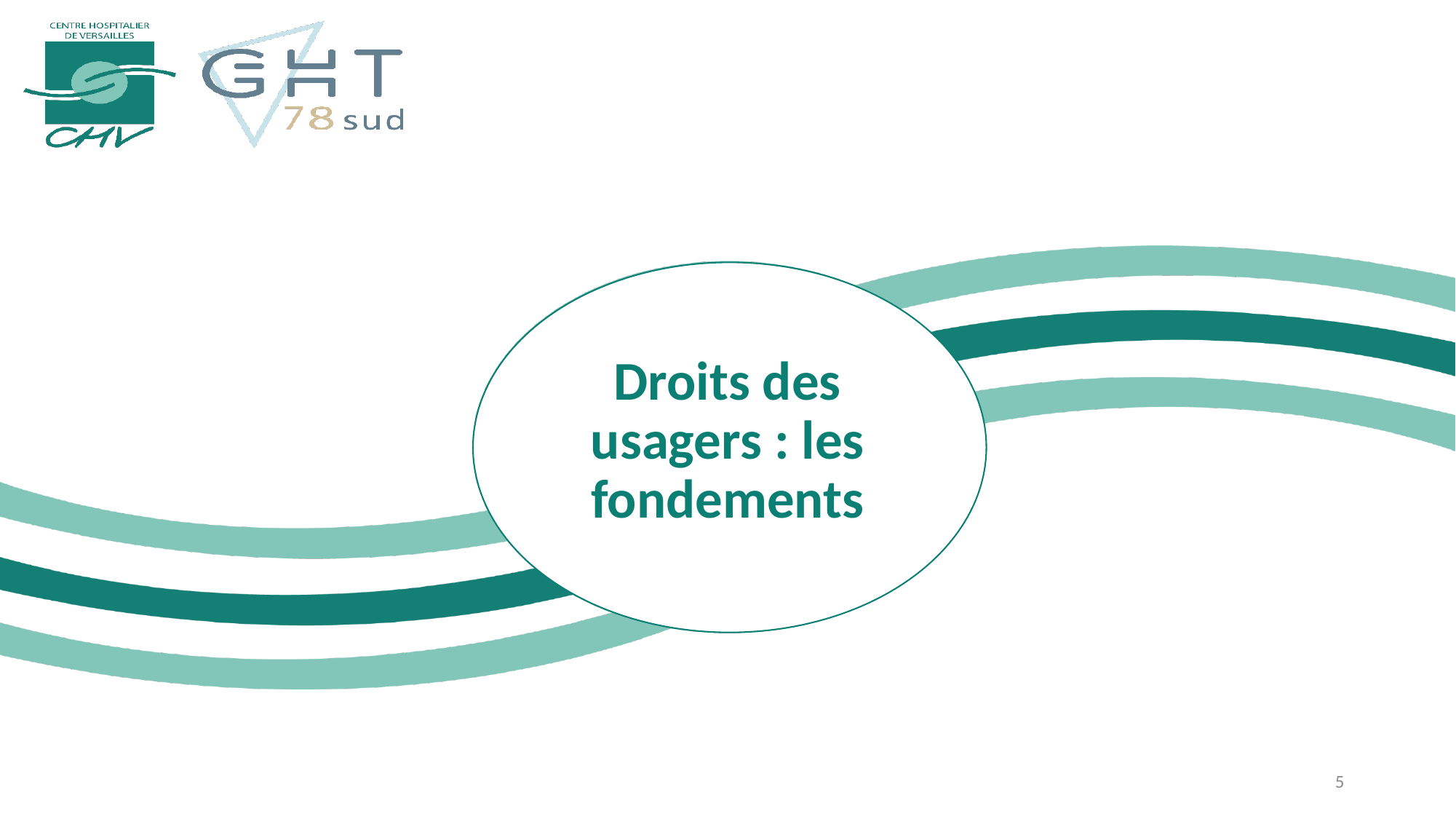

# Droits des usagers : les fondements
5